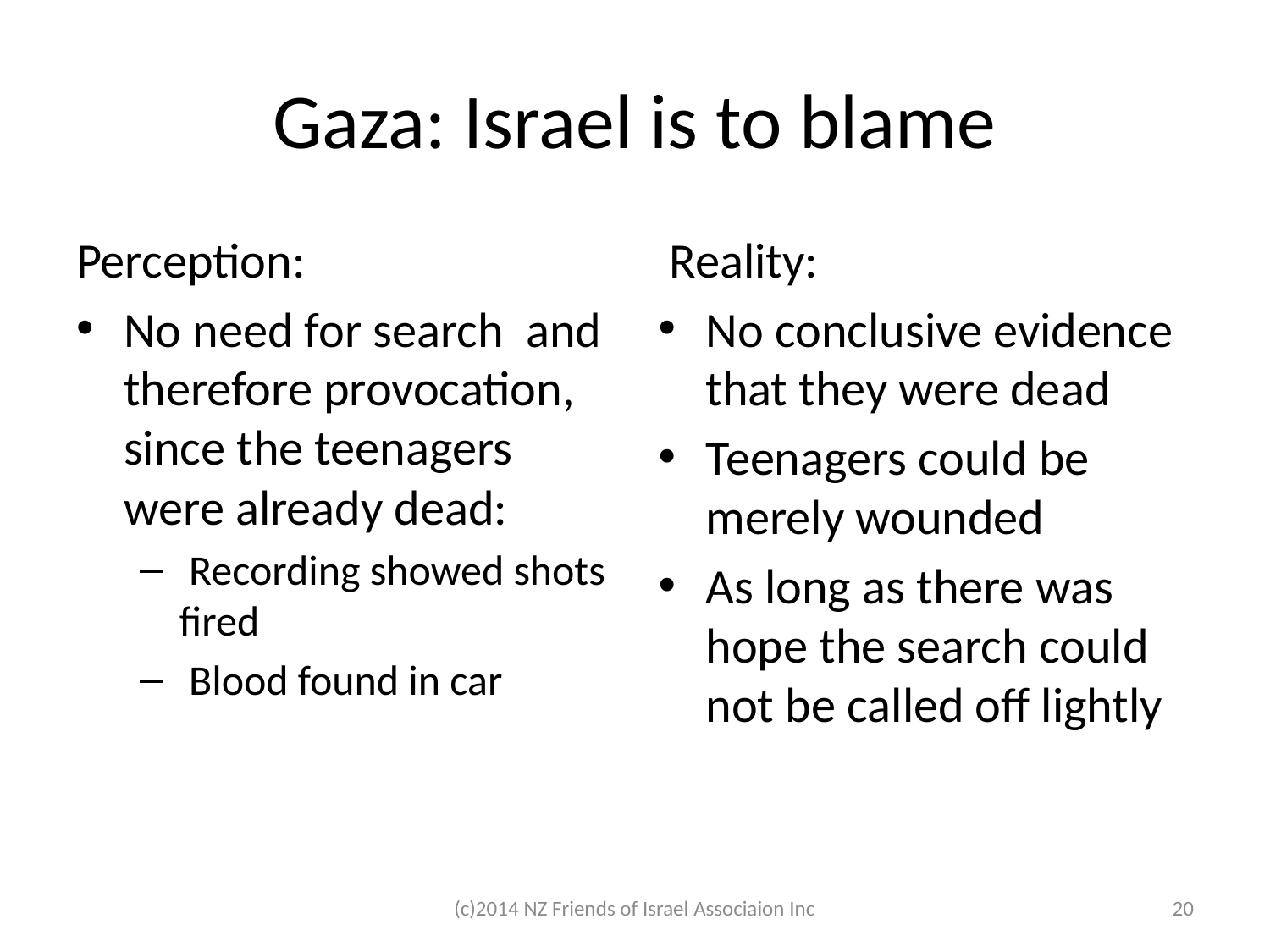

# Gaza: Israel is to blame
Perception:
No need for search  and therefore provocation, since the teenagers were already dead:
 Recording showed shots fired
 Blood found in car
 Reality:
No conclusive evidence that they were dead
Teenagers could be merely wounded
As long as there was hope the search could not be called off lightly
(c)2014 NZ Friends of Israel Associaion Inc
20